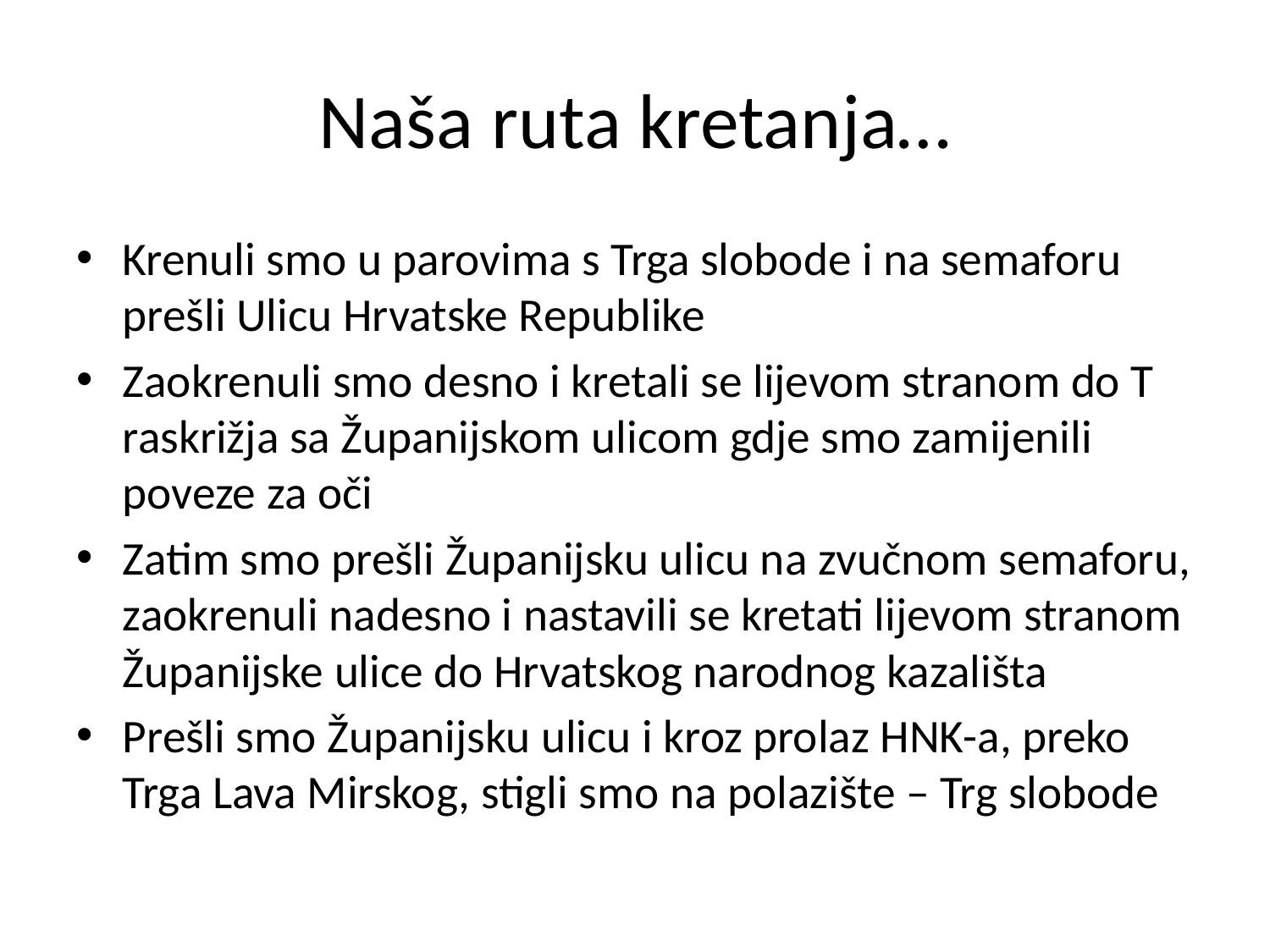

# Naša ruta kretanja…
Krenuli smo u parovima s Trga slobode i na semaforu prešli Ulicu Hrvatske Republike
Zaokrenuli smo desno i kretali se lijevom stranom do T raskrižja sa Županijskom ulicom gdje smo zamijenili poveze za oči
Zatim smo prešli Županijsku ulicu na zvučnom semaforu, zaokrenuli nadesno i nastavili se kretati lijevom stranom Županijske ulice do Hrvatskog narodnog kazališta
Prešli smo Županijsku ulicu i kroz prolaz HNK-a, preko Trga Lava Mirskog, stigli smo na polazište – Trg slobode